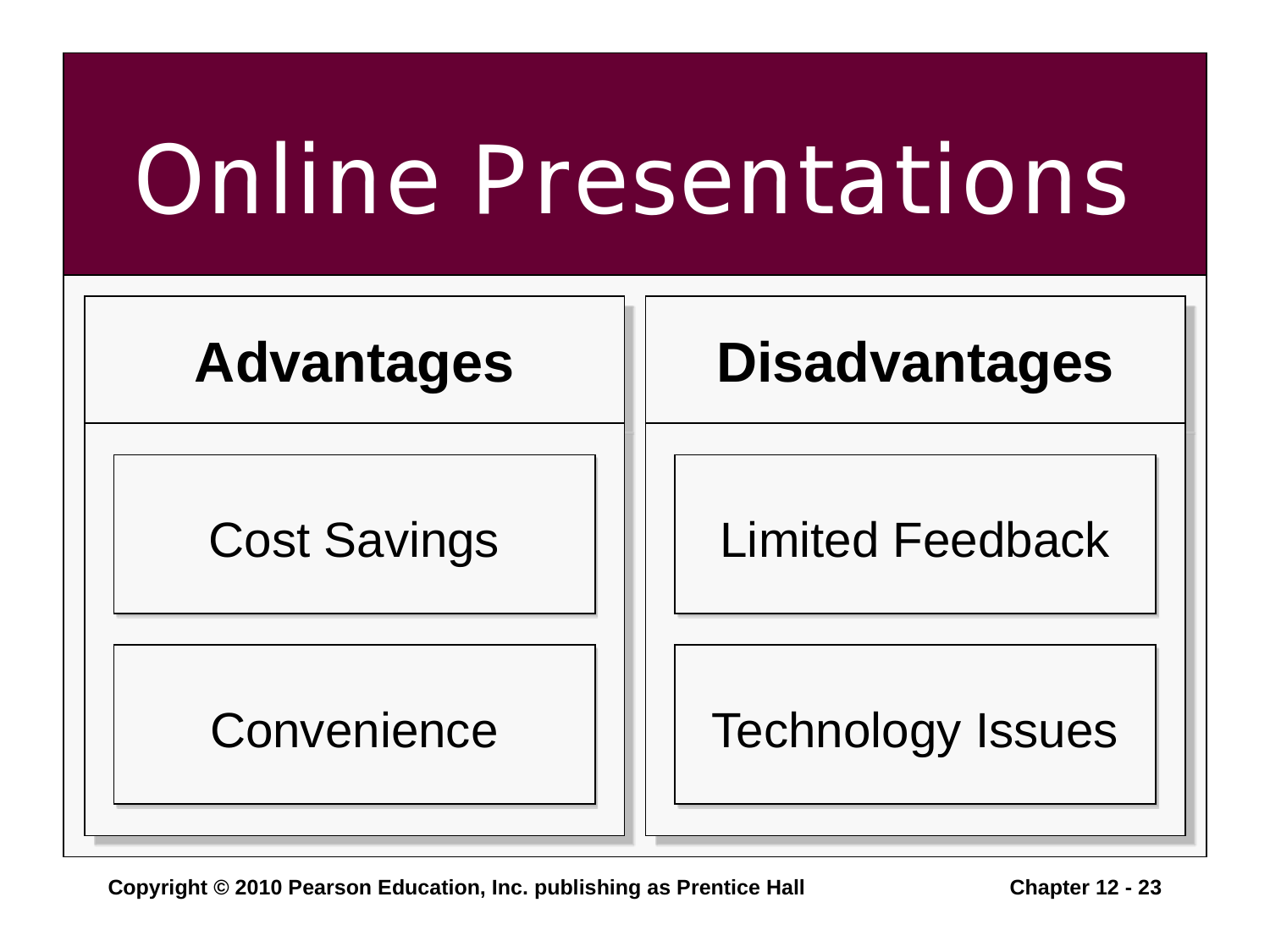

#
Online Presentations

Advantages
Disadvantages

Cost Savings
Convenience
Limited Feedback
Technology Issues
Copyright © 2010 Pearson Education, Inc. publishing as Prentice Hall
Chapter 12 - 23